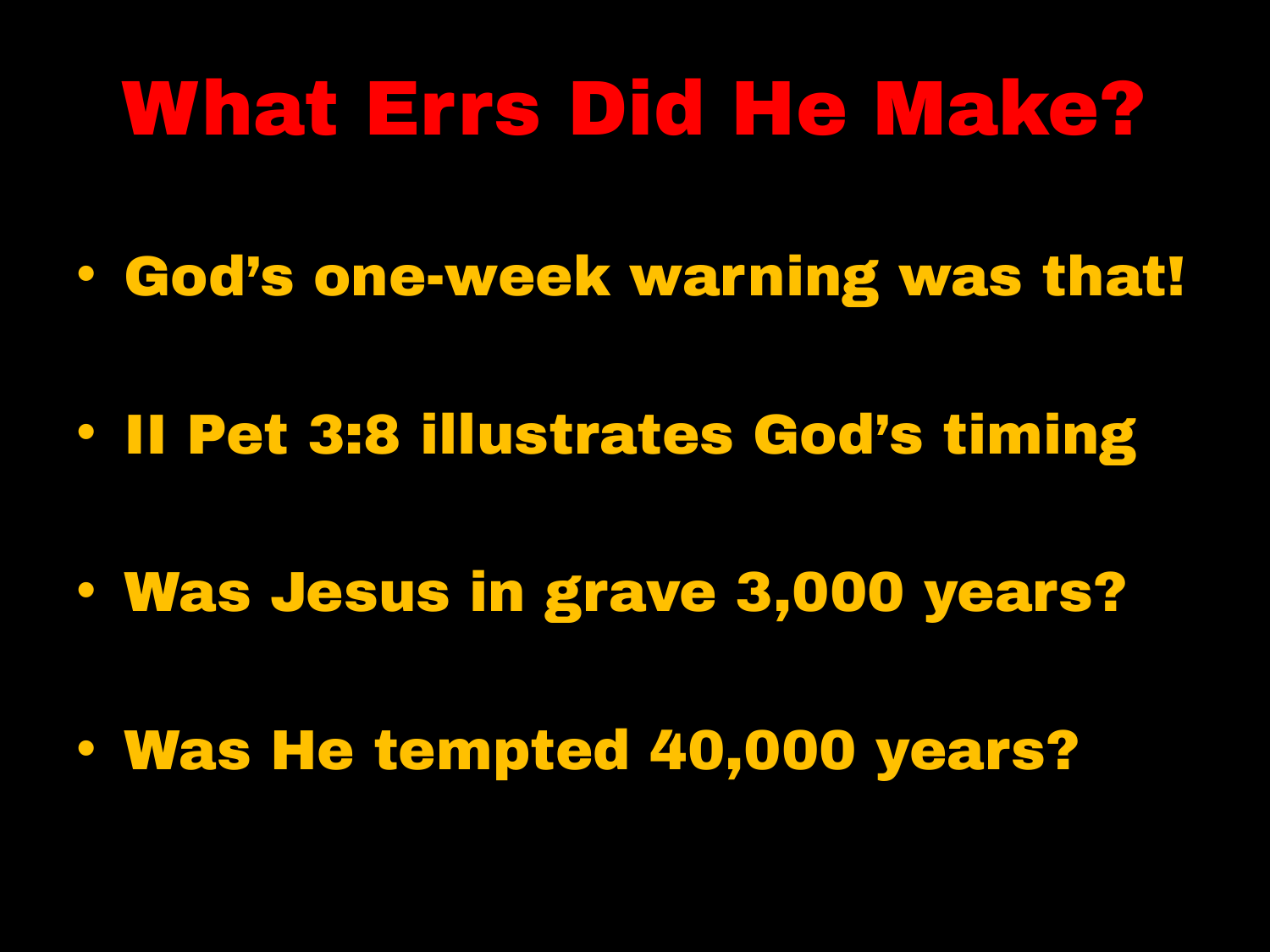

# What Errs Did He Make?
God’s one-week warning was that!

II Pet 3:8 illustrates God’s timing

Was Jesus in grave 3,000 years?

Was He tempted 40,000 years?